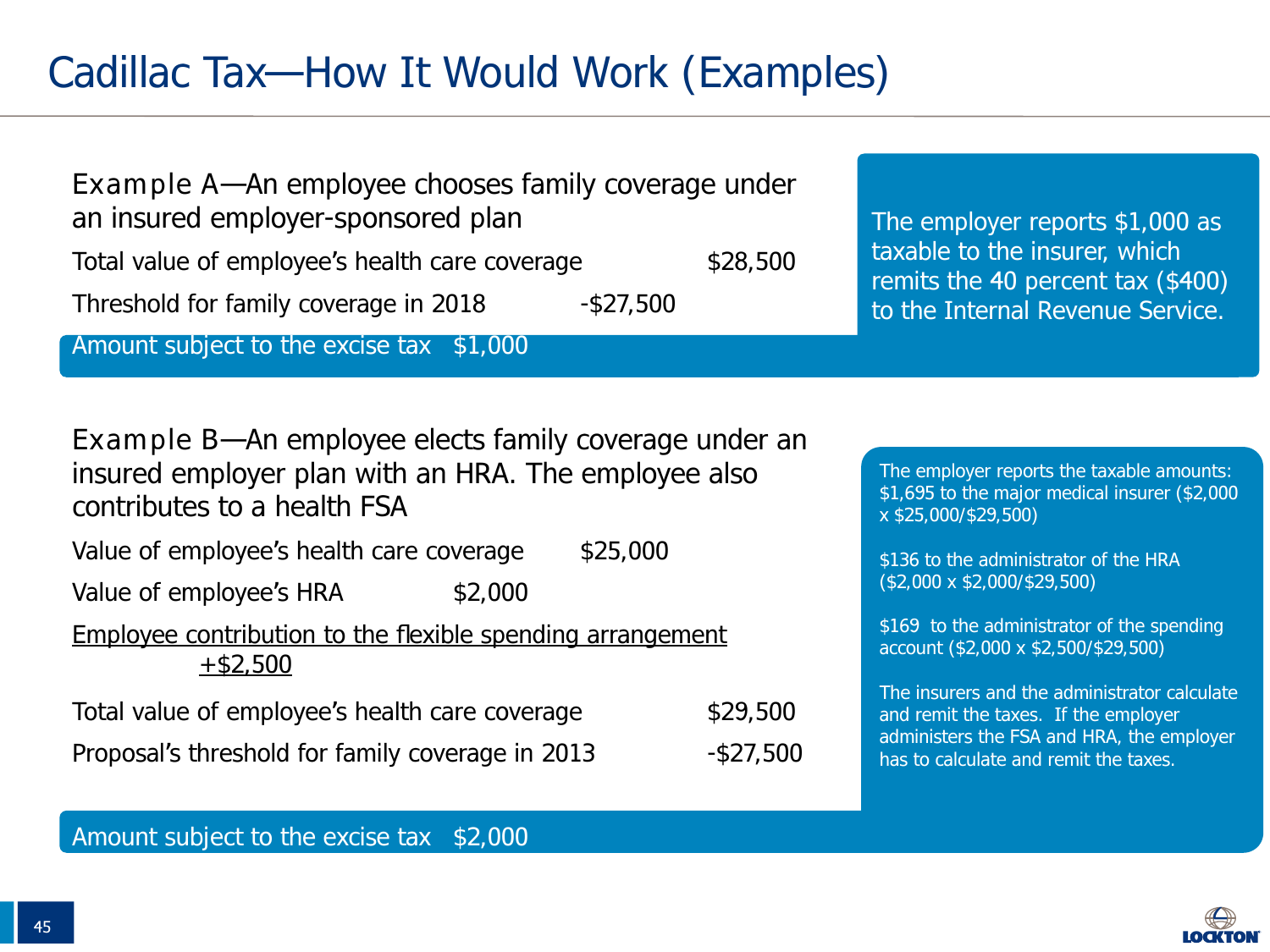

Cadillac Tax—How It Would Work (Examples)
The employer reports $1,000 as taxable to the insurer, which remits the 40 percent tax ($400) to the Internal Revenue Service.
Example A—An employee chooses family coverage under an insured employer-sponsored plan
Total value of employee’s health care coverage	$28,500
Threshold for family coverage in 2018	-$27,500
Amount subject to the excise tax	$1,000

Example B—An employee elects family coverage under an insured employer plan with an HRA. The employee also contributes to a health FSA
Value of employee’s health care coverage 	$25,000
Value of employee’s HRA	$2,000
Employee contribution to the flexible spending arrangement	+$2,500
Total value of employee’s health care coverage	$29,500
Proposal’s threshold for family coverage in 2013	-$27,500

Amount subject to the excise tax	$2,000

The employer reports the taxable amounts:
$1,695 to the major medical insurer ($2,000 x $25,000/$29,500)

$136 to the administrator of the HRA ($2,000 x $2,000/$29,500)

$169  to the administrator of the spending account ($2,000 x $2,500/$29,500)

The insurers and the administrator calculate and remit the taxes.  If the employer administers the FSA and HRA, the employer has to calculate and remit the taxes.

45